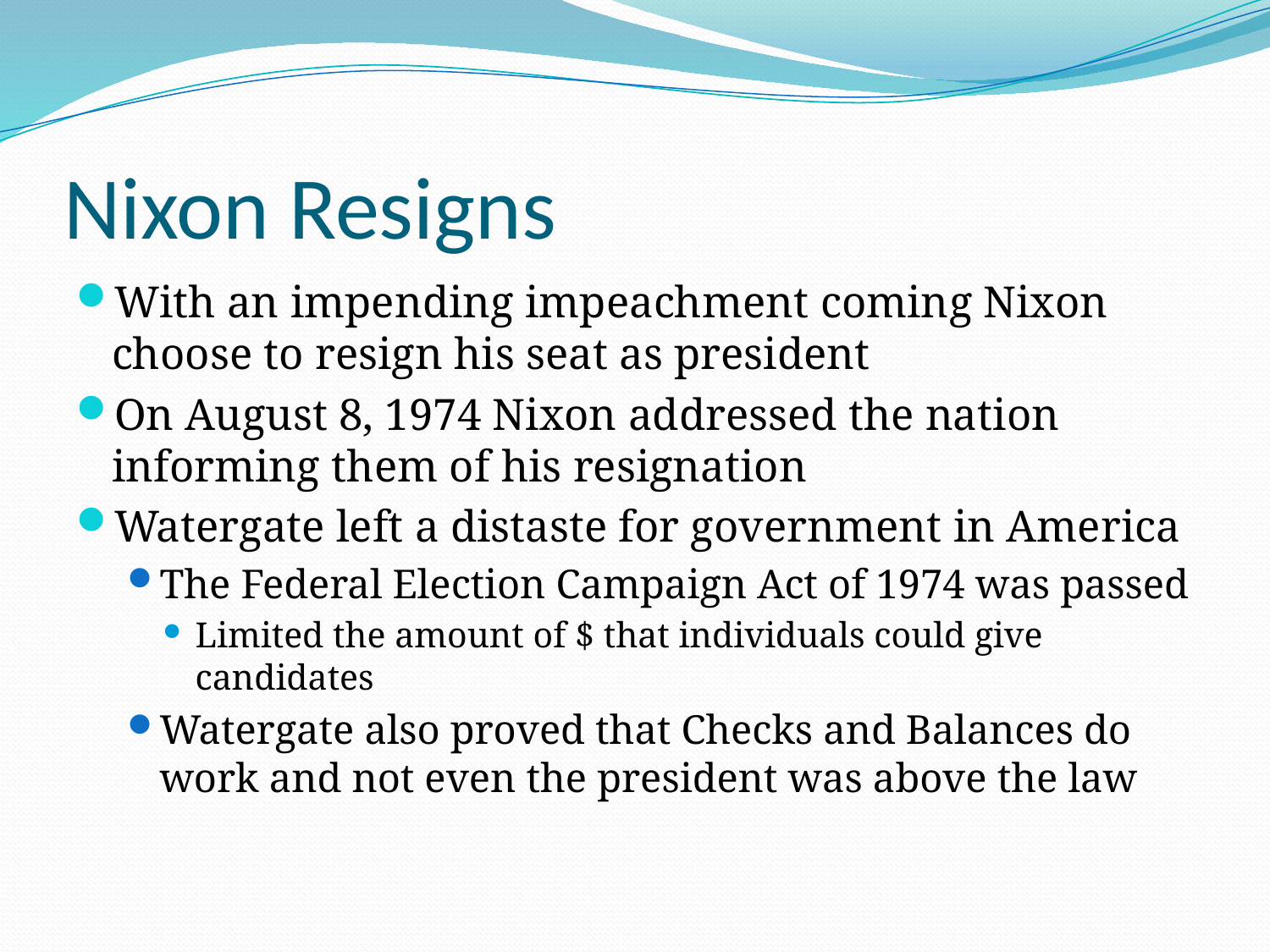

# Nixon Resigns
With an impending impeachment coming Nixon choose to resign his seat as president
On August 8, 1974 Nixon addressed the nation informing them of his resignation
Watergate left a distaste for government in America
The Federal Election Campaign Act of 1974 was passed
Limited the amount of $ that individuals could give candidates
Watergate also proved that Checks and Balances do work and not even the president was above the law